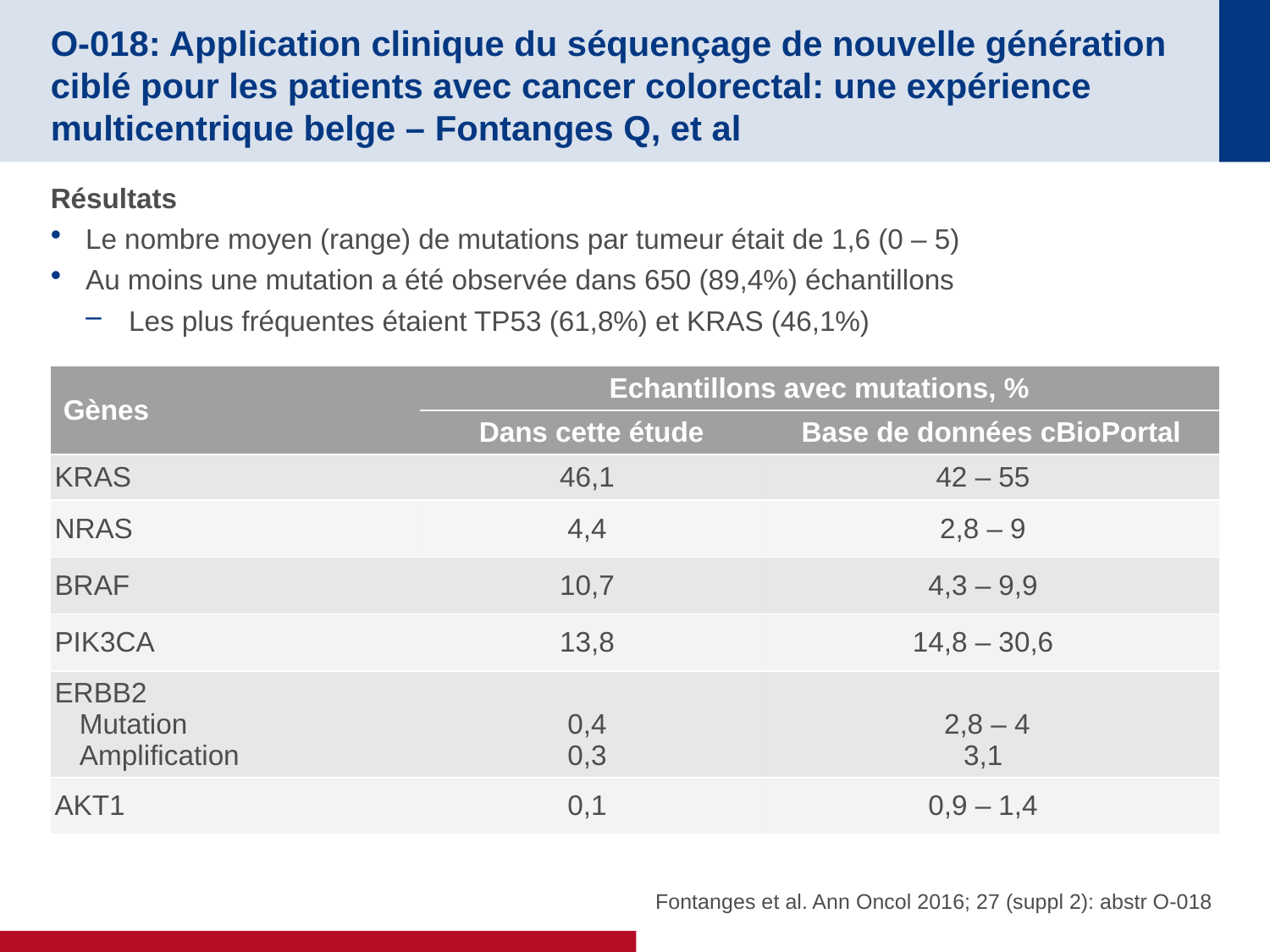

# O-018: Application clinique du séquençage de nouvelle génération ciblé pour les patients avec cancer colorectal: une expérience multicentrique belge – Fontanges Q, et al
Résultats
Le nombre moyen (range) de mutations par tumeur était de 1,6 (0 – 5)
Au moins une mutation a été observée dans 650 (89,4%) échantillons
Les plus fréquentes étaient TP53 (61,8%) et KRAS (46,1%)

| Gènes | Echantillons avec mutations, % |  |
| --- | --- | --- |
|  | Dans cette étude | Base de données cBioPortal |
| KRAS | 46,1 | 42 – 55 |
| NRAS | 4,4 | 2,8 – 9 |
| BRAF | 10,7 | 4,3 – 9,9 |
| PIK3CA | 13,8 | 14,8 – 30,6 |
| ERBB2 Mutation Amplification | 0,4 0,3 | 2,8 – 4 3,1 |
| AKT1 | 0,1 | 0,9 – 1,4 |
Fontanges et al. Ann Oncol 2016; 27 (suppl 2): abstr O-018